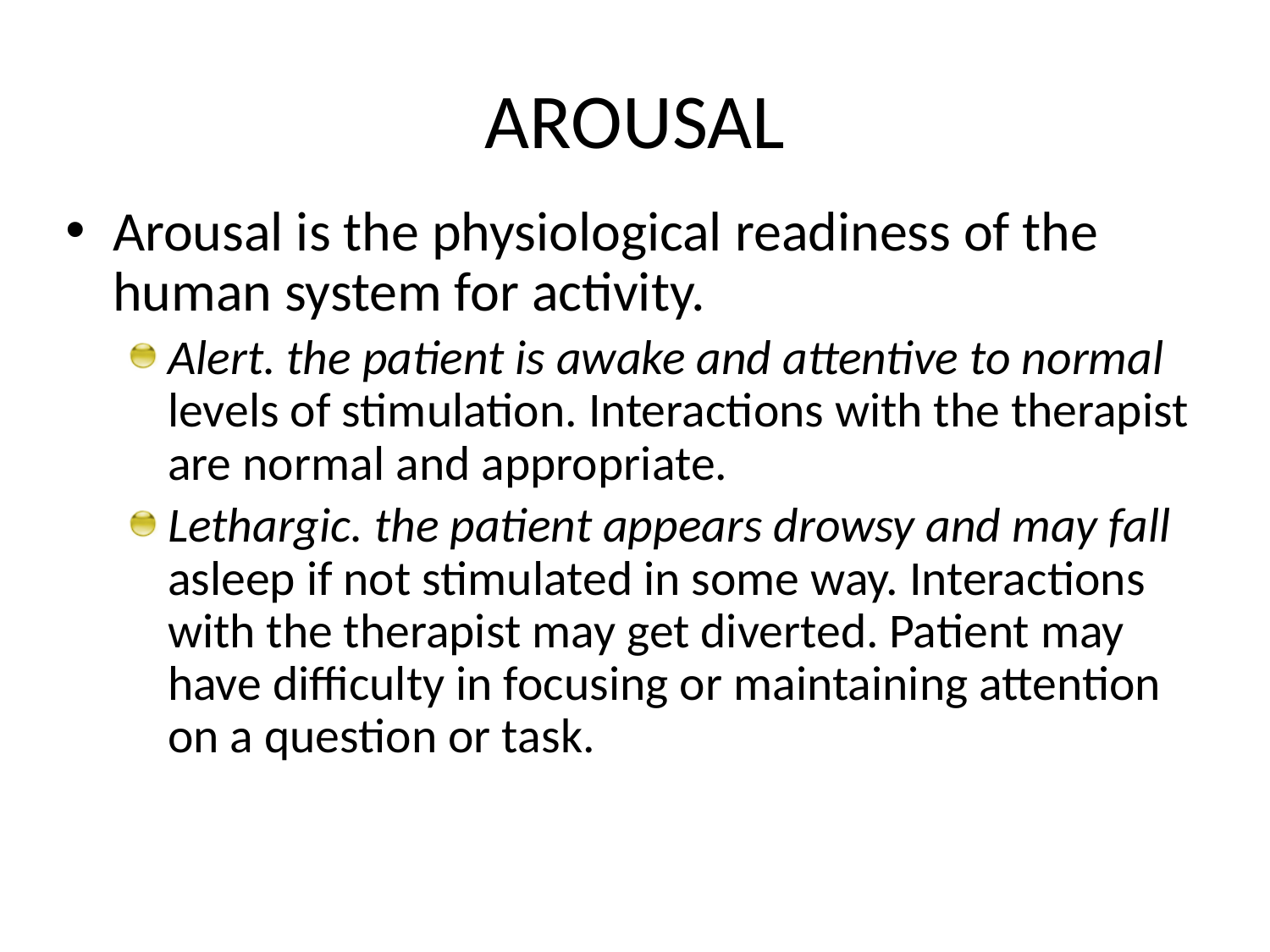

# AROUSAL
Arousal is the physiological readiness of the human system for activity.
Alert. the patient is awake and attentive to normal levels of stimulation. Interactions with the therapist are normal and appropriate.
Lethargic. the patient appears drowsy and may fall asleep if not stimulated in some way. Interactions with the therapist may get diverted. Patient may have difficulty in focusing or maintaining attention on a question or task.